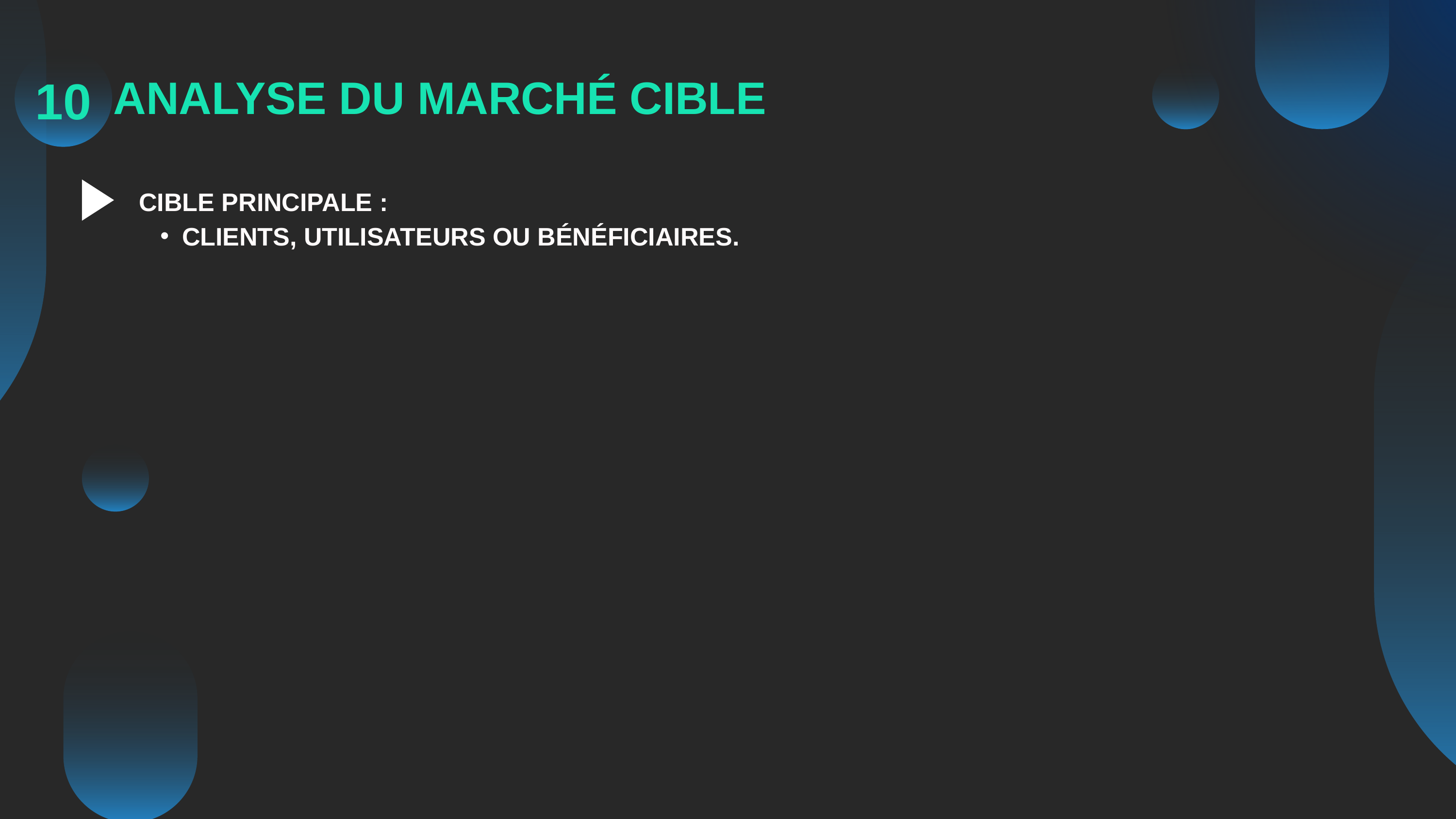

10

ANALYSE DU MARCHÉ CIBLE

CIBLE PRINCIPALE :
CLIENTS, UTILISATEURS OU BÉNÉFICIAIRES.